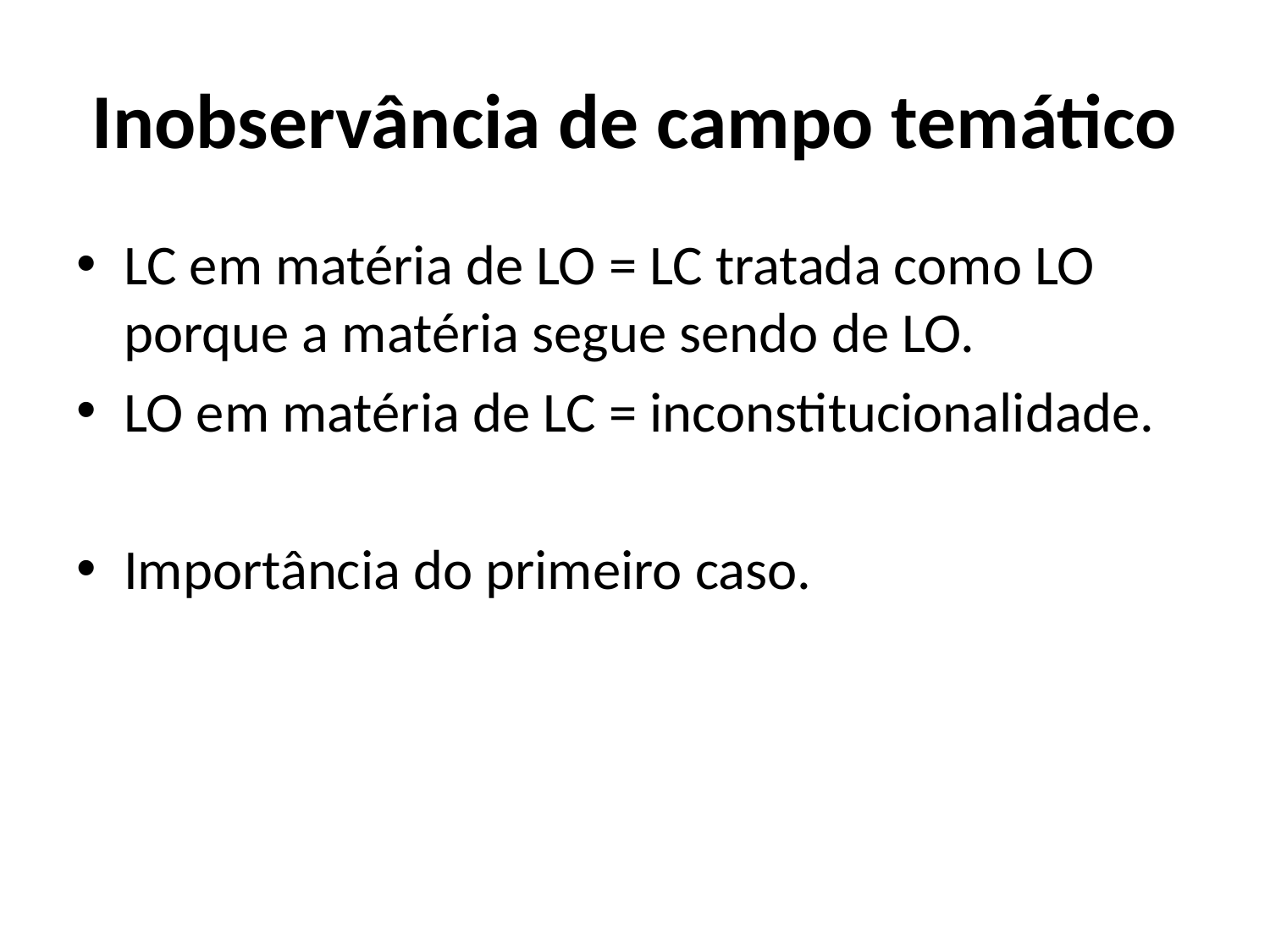

# Inobservância de campo temático
LC em matéria de LO = LC tratada como LO porque a matéria segue sendo de LO.
LO em matéria de LC = inconstitucionalidade.

Importância do primeiro caso.